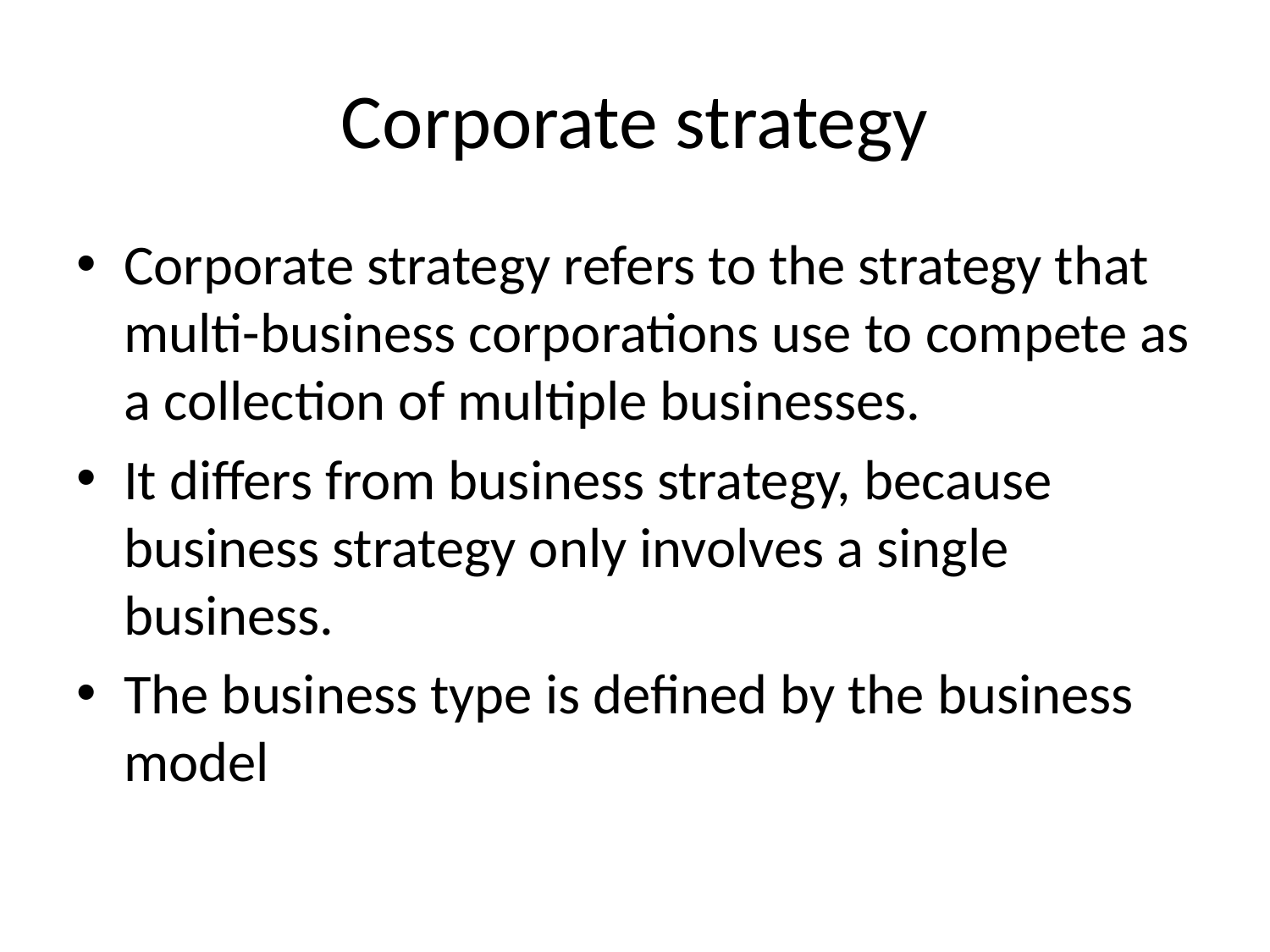

# Corporate strategy
Corporate strategy refers to the strategy that multi-business corporations use to compete as a collection of multiple businesses.
It differs from business strategy, because business strategy only involves a single business.
The business type is defined by the business model